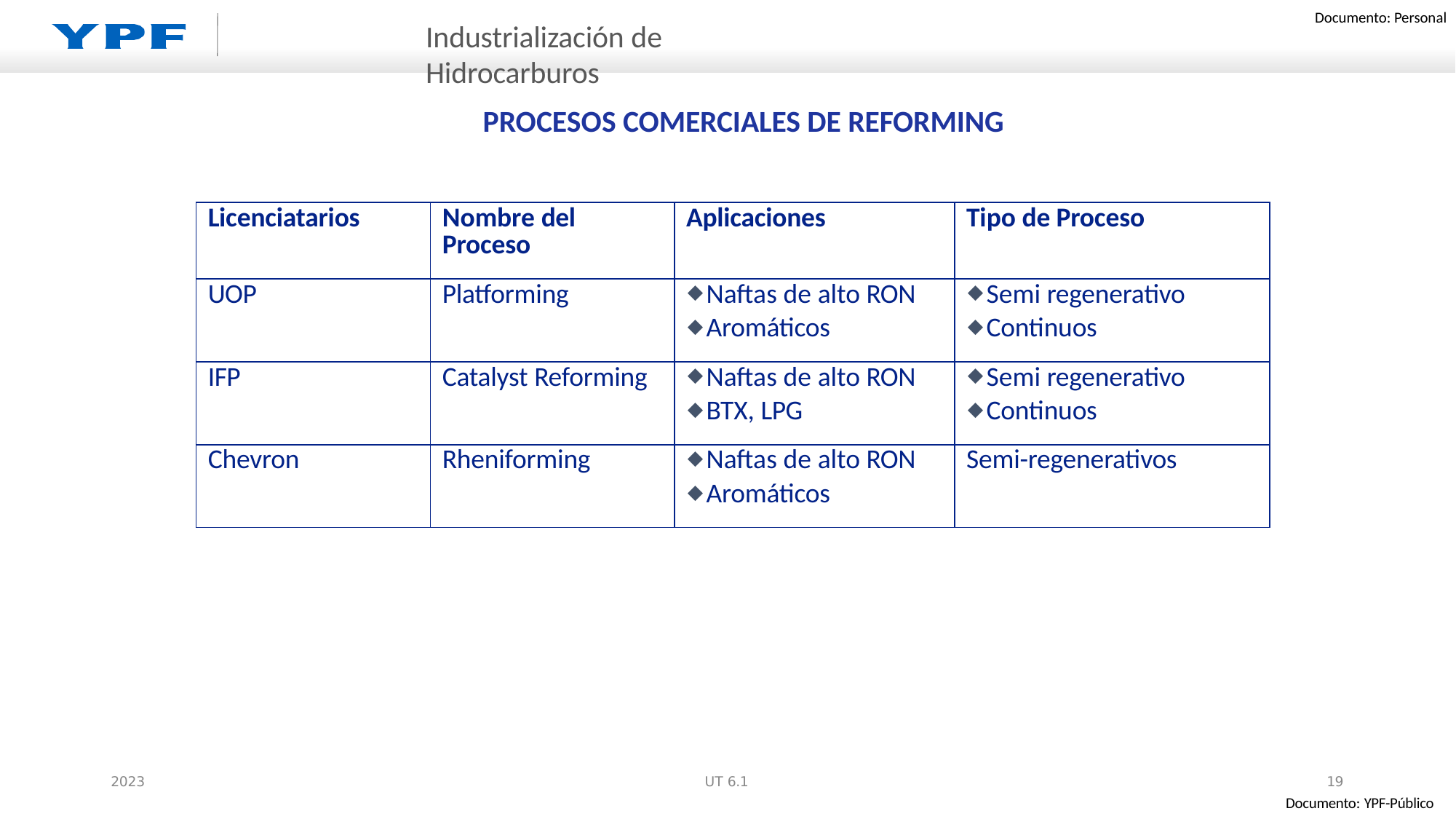

# Industrialización de Hidrocarburos
PROCESOS COMERCIALES DE REFORMING
| Licenciatarios | Nombre del Proceso | Aplicaciones | Tipo de Proceso |
| --- | --- | --- | --- |
| UOP | Platforming | Naftas de alto RON Aromáticos | Semi regenerativo Continuos |
| IFP | Catalyst Reforming | Naftas de alto RON BTX, LPG | Semi regenerativo Continuos |
| Chevron | Rheniforming | Naftas de alto RON Aromáticos | Semi-regenerativos |
2023
UT 6.1
19
Documento: YPF-Público